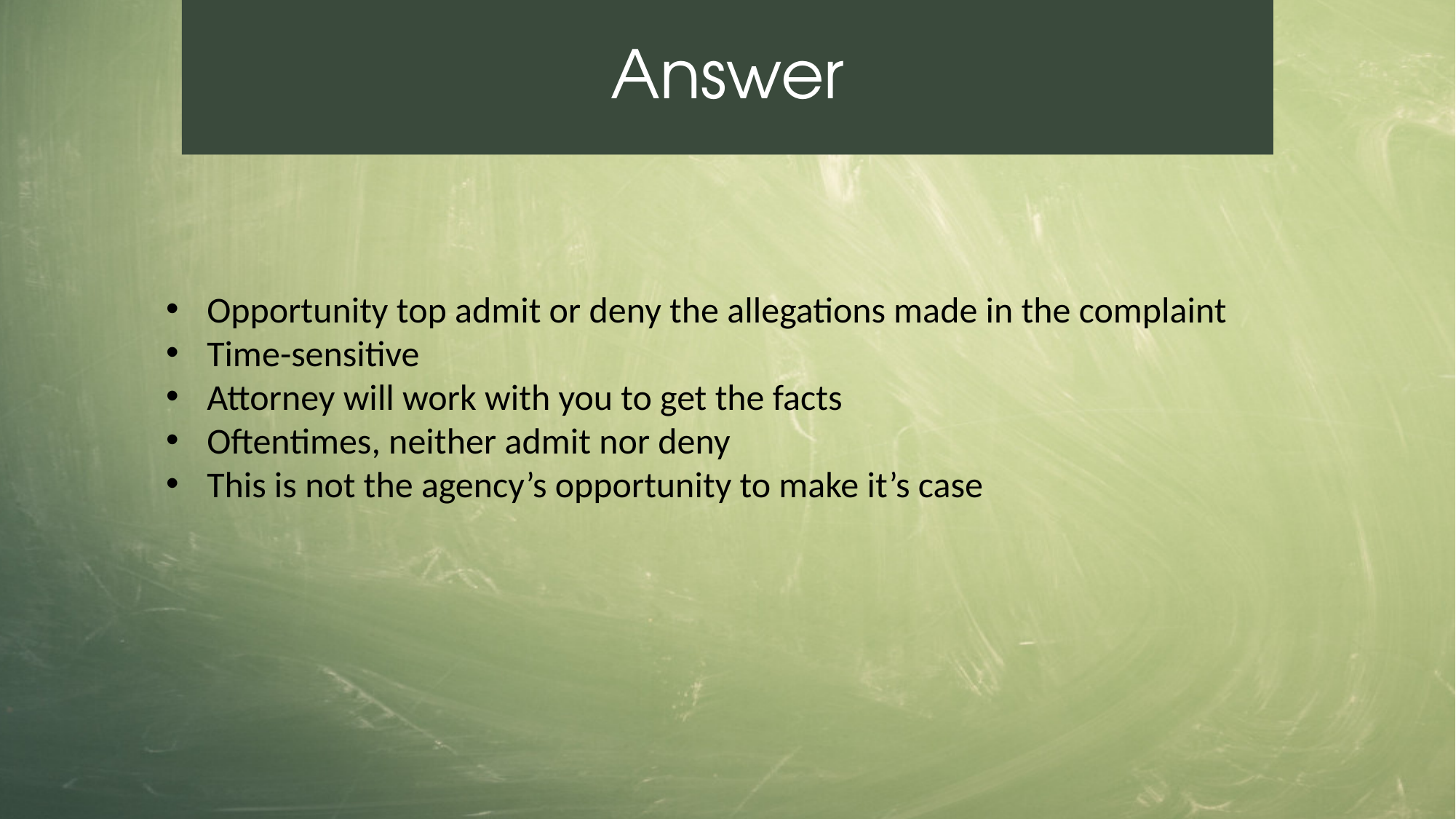

Answer
Opportunity top admit or deny the allegations made in the complaint
Time-sensitive
Attorney will work with you to get the facts
Oftentimes, neither admit nor deny
This is not the agency’s opportunity to make it’s case